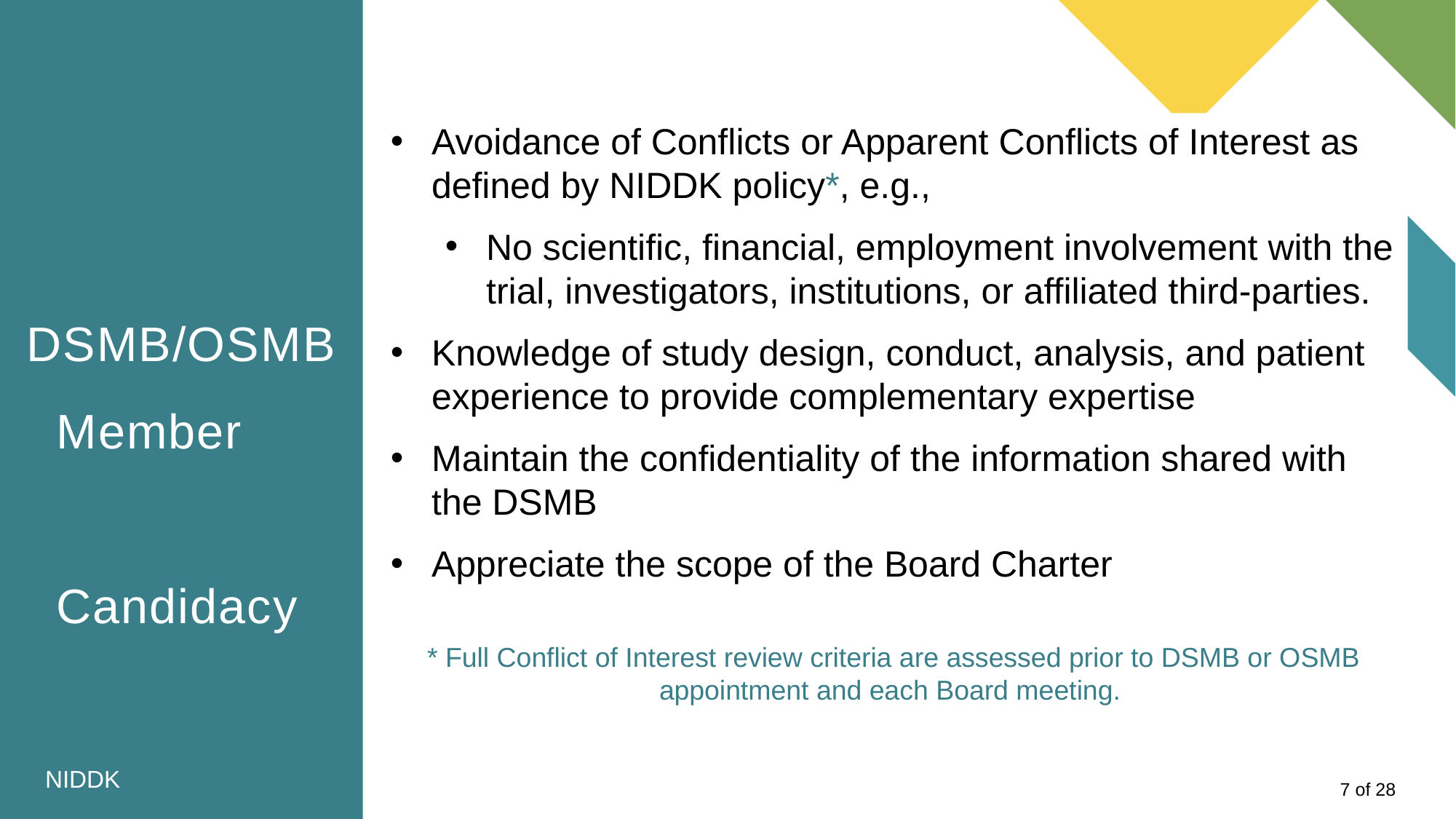

# DSMB/OSMB Member Candidacy
Avoidance of Conflicts or Apparent Conflicts of Interest as defined by NIDDK policy*, e.g.,
No scientific, financial, employment involvement with the trial, investigators, institutions, or affiliated third-parties.
Knowledge of study design, conduct, analysis, and patient experience to provide complementary expertise
Maintain the confidentiality of the information shared with the DSMB
Appreciate the scope of the Board Charter

* Full Conflict of Interest review criteria are assessed prior to DSMB or OSMB appointment and each Board meeting.
NIDDK
7 of 28